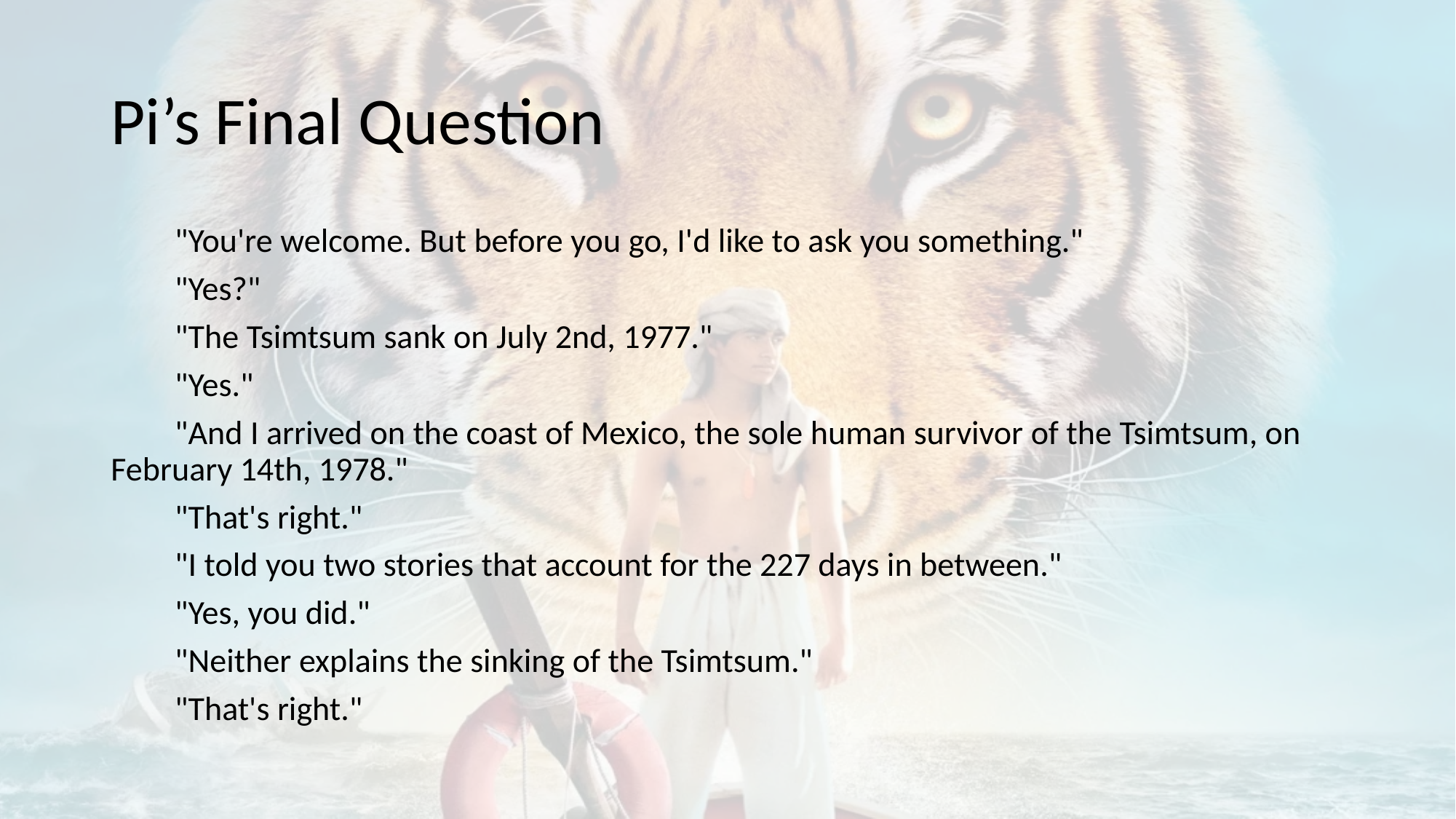

# Pi’s Final Question
"You're welcome. But before you go, I'd like to ask you something."
"Yes?"
"The Tsimtsum sank on July 2nd, 1977."
"Yes."
"And I arrived on the coast of Mexico, the sole human survivor of the Tsimtsum, on February 14th, 1978."
"That's right."
"I told you two stories that account for the 227 days in between."
"Yes, you did."
"Neither explains the sinking of the Tsimtsum."
"That's right."